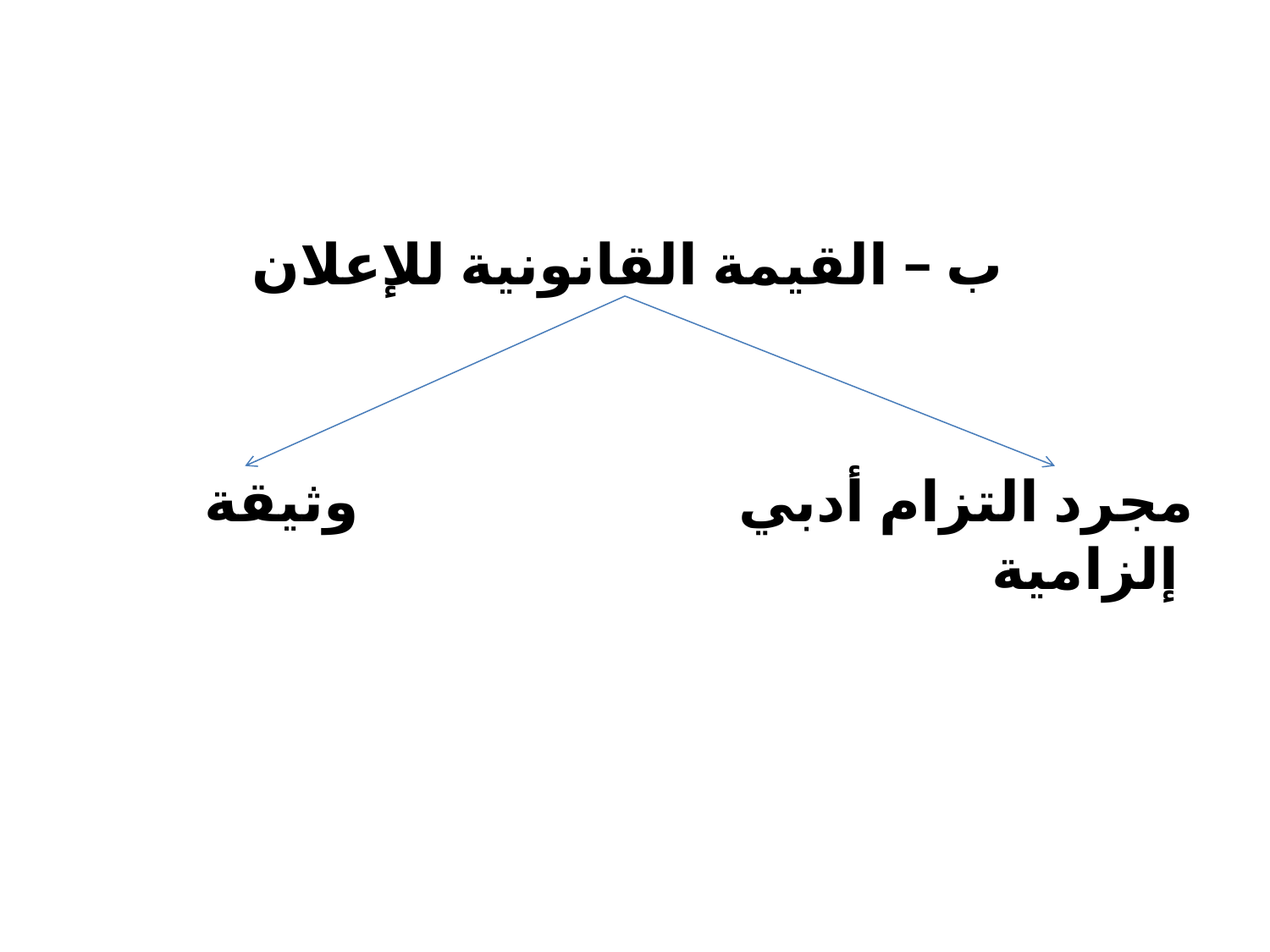

#
 ب – القيمة القانونية للإعلان

        مجرد التزام أدبي                          وثيقة إلزامية